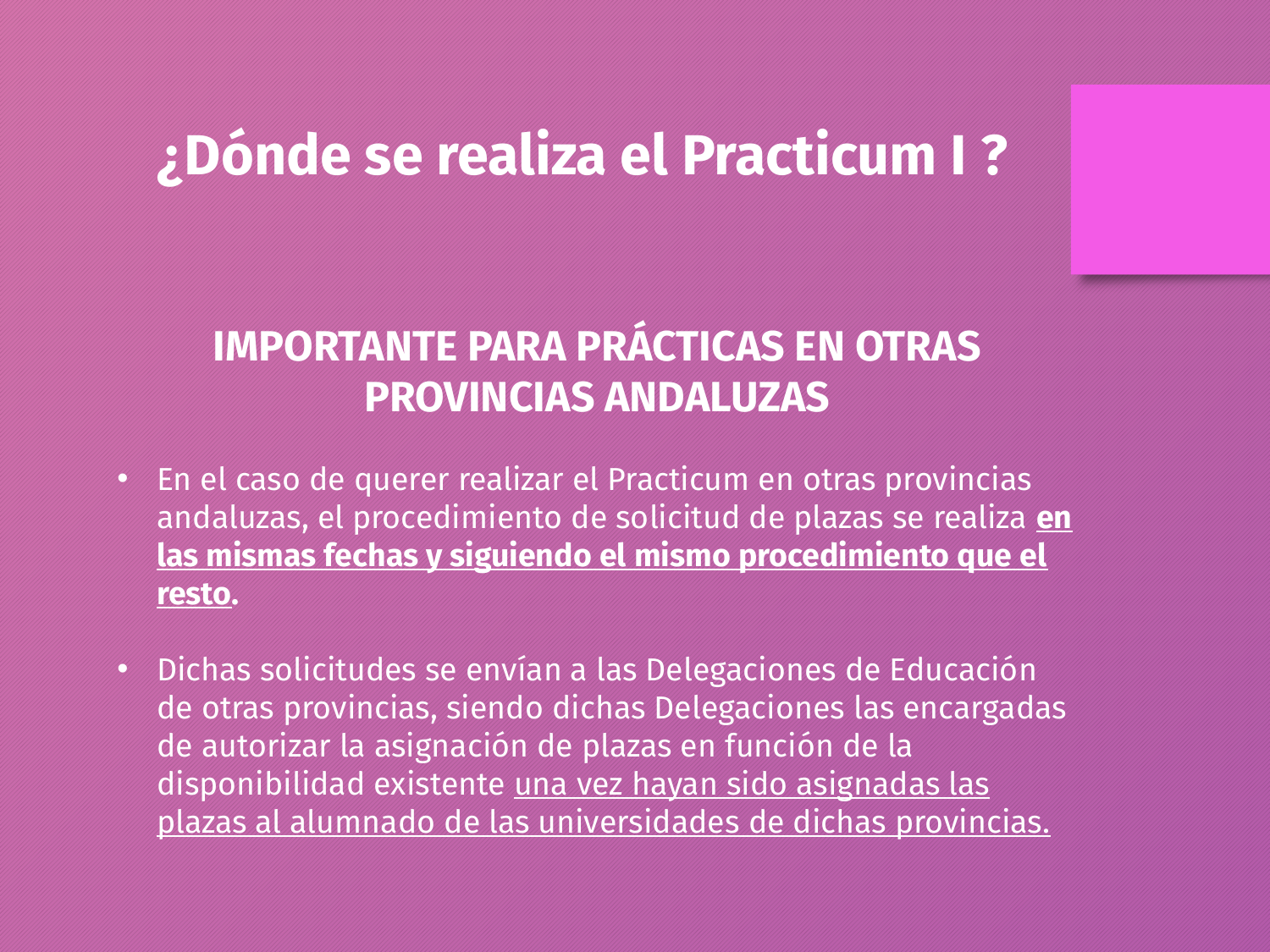

¿Dónde se realiza el Practicum I ?
IMPORTANTE PARA PRÁCTICAS EN OTRAS PROVINCIAS ANDALUZAS

En el caso de querer realizar el Practicum en otras provincias andaluzas, el procedimiento de solicitud de plazas se realiza en las mismas fechas y siguiendo el mismo procedimiento que el resto.

Dichas solicitudes se envían a las Delegaciones de Educación de otras provincias, siendo dichas Delegaciones las encargadas de autorizar la asignación de plazas en función de la disponibilidad existente una vez hayan sido asignadas las plazas al alumnado de las universidades de dichas provincias.